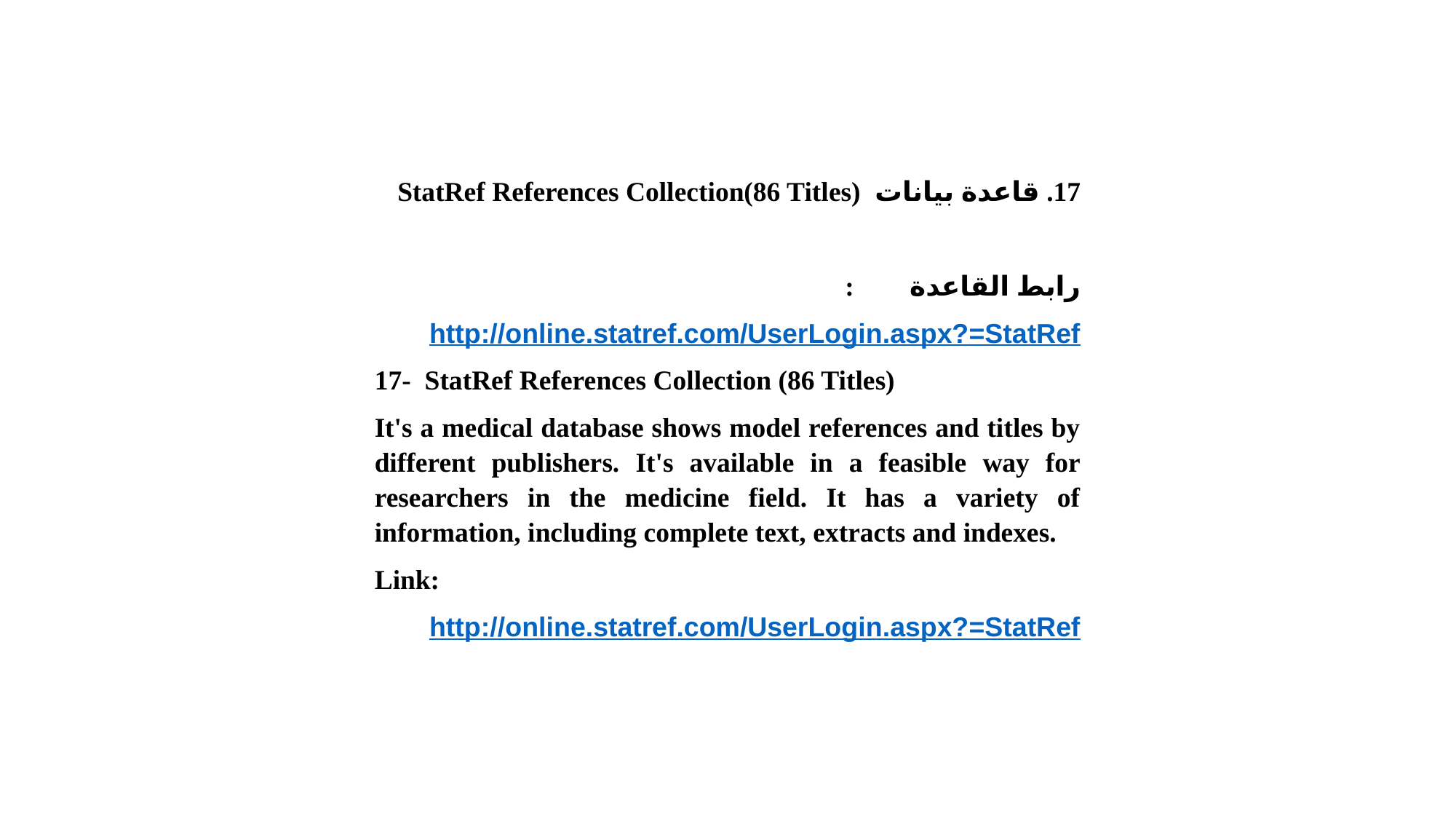

قاعدة بيانات  StatRef References Collection(86 Titles)

رابط القاعدة        :
http://online.statref.com/UserLogin.aspx?=StatRef
17-  StatRef References Collection (86 Titles)
It's a medical database shows model references and titles by different publishers. It's available in a feasible way for researchers in the medicine field. It has a variety of information, including complete text, extracts and indexes.
Link:
http://online.statref.com/UserLogin.aspx?=StatRef